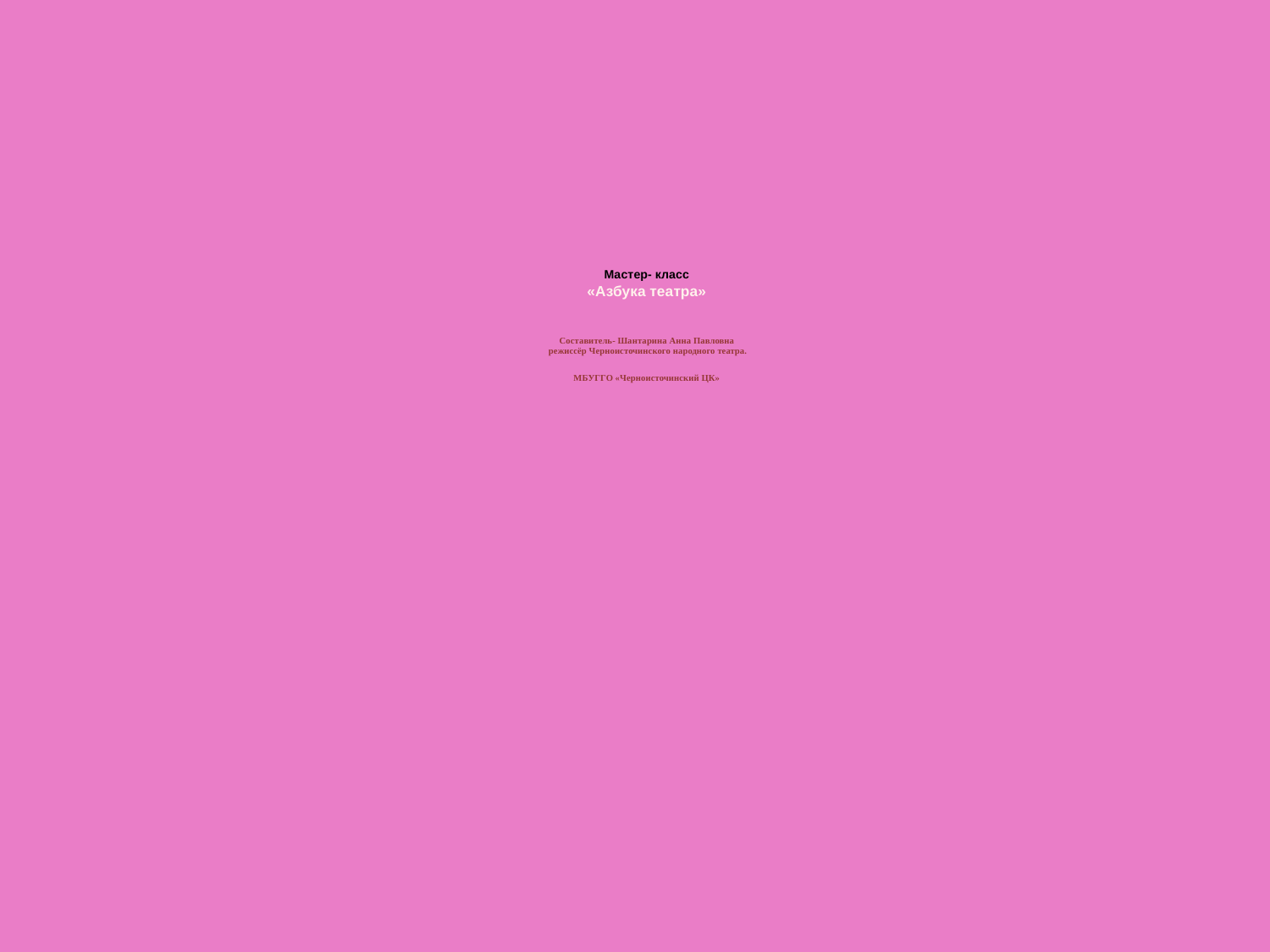

# Мастер- класс «Азбука театра» Составитель- Шантарина Анна Павловна режиссёр Черноисточинского народного театра. МБУГГО «Черноисточинский ЦК»